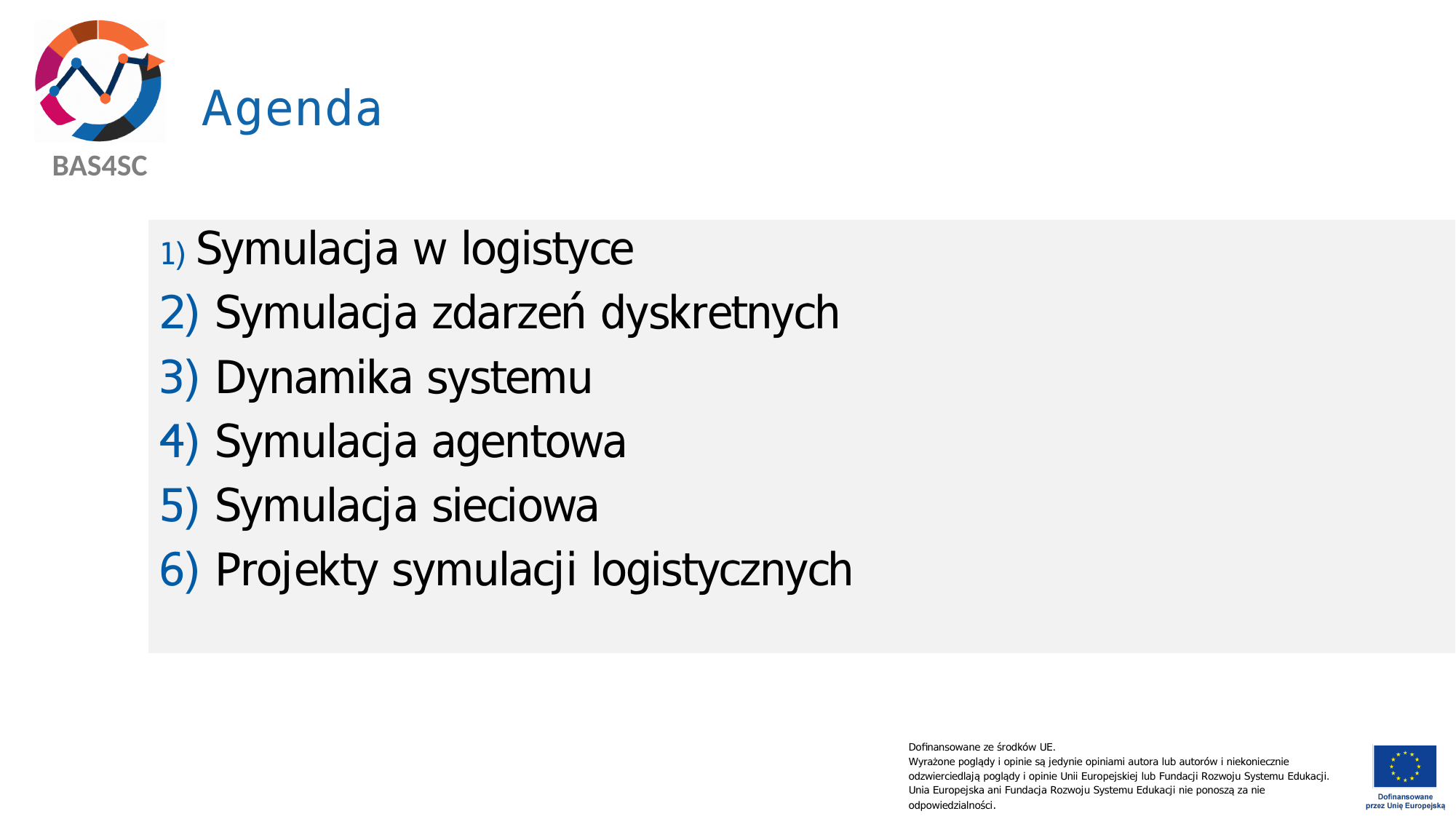

# Agenda
 Symulacja w logistyce
 Symulacja zdarzeń dyskretnych
 Dynamika systemu
 Symulacja agentowa
 Symulacja sieciowa
 Projekty symulacji logistycznych